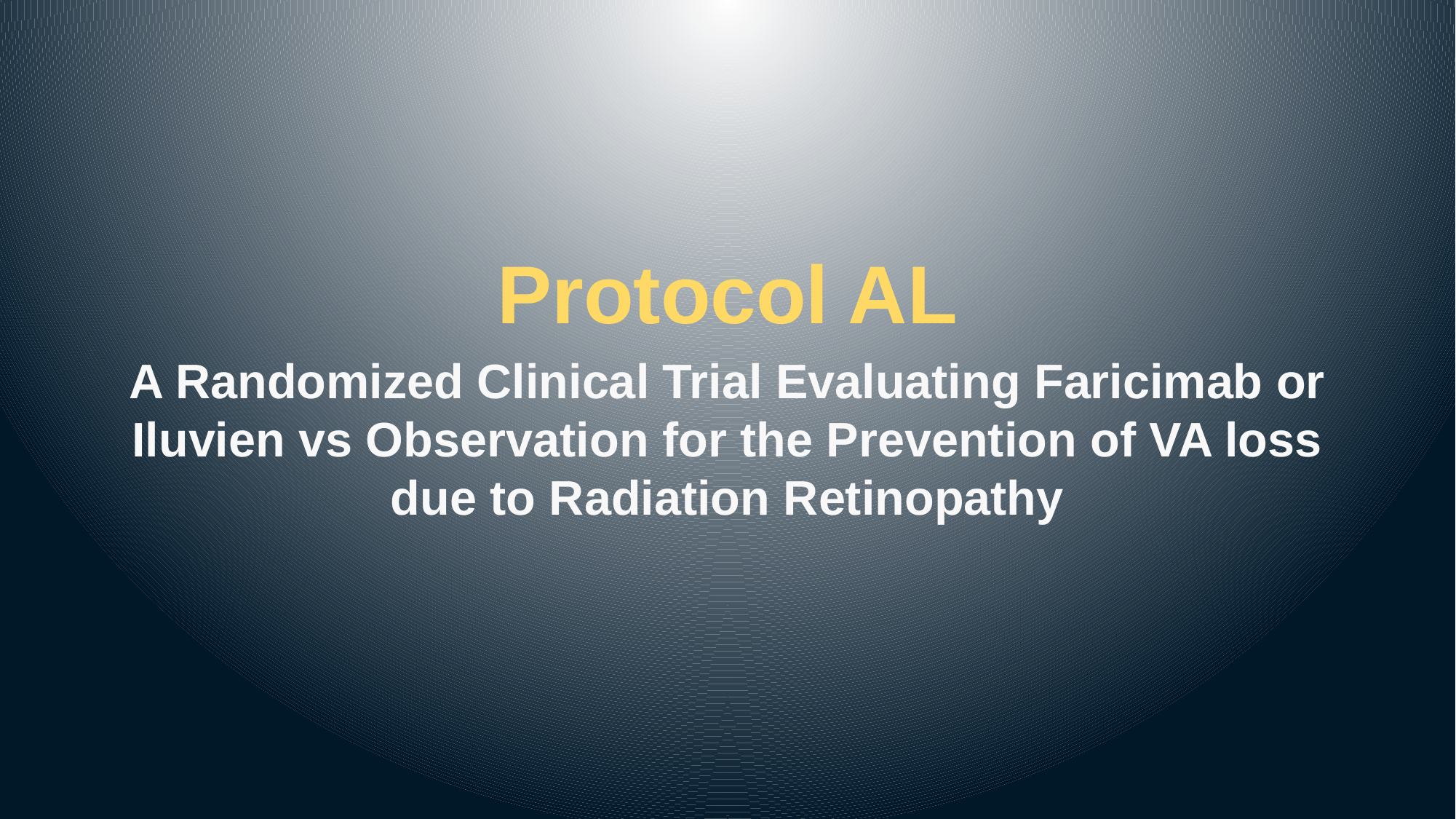

Protocol AL
A Randomized Clinical Trial Evaluating Faricimab or Iluvien vs Observation for the Prevention of VA loss due to Radiation Retinopathy